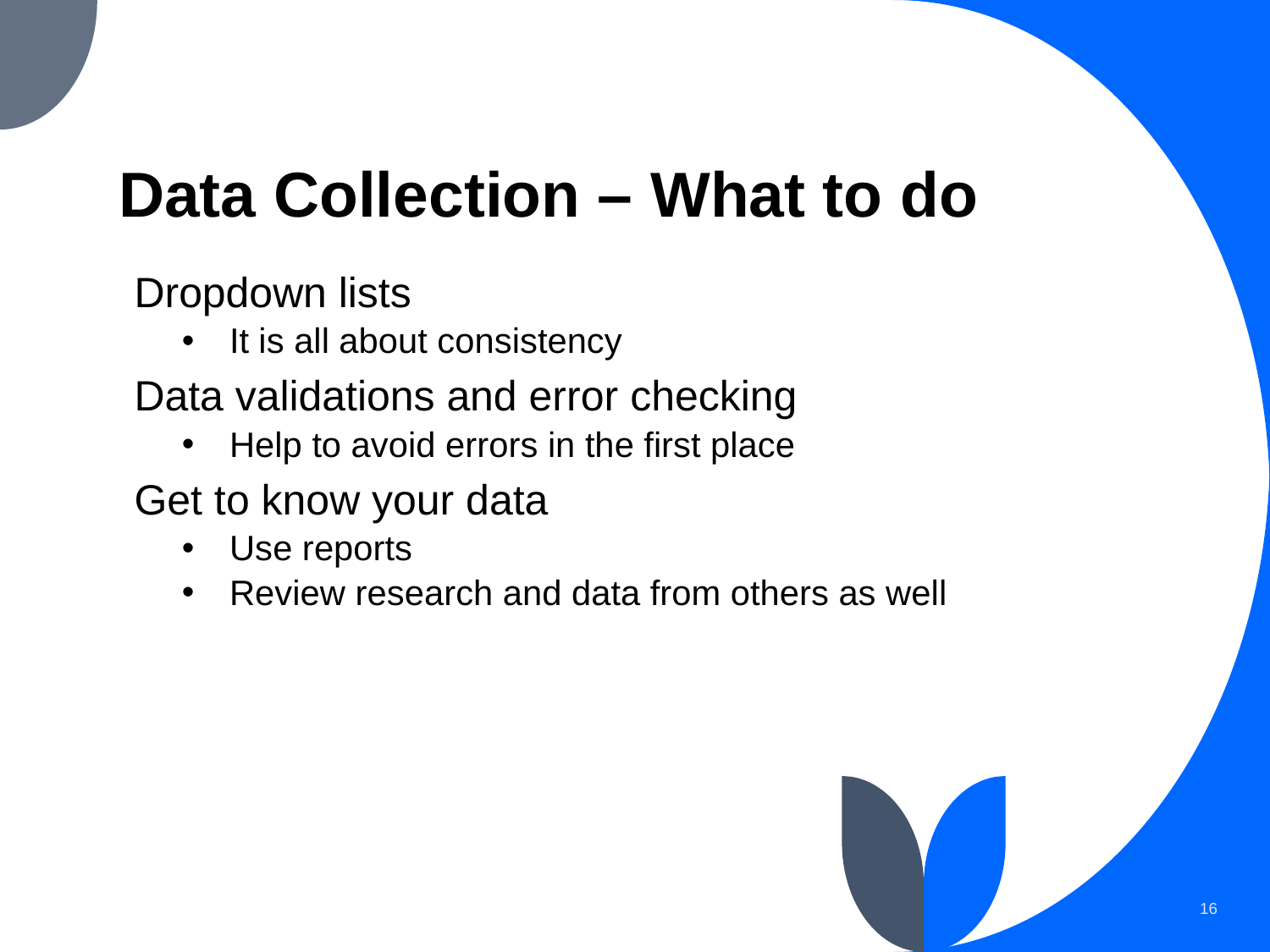

# Data Collection – What to do
Dropdown lists
It is all about consistency
Data validations and error checking
Help to avoid errors in the first place
Get to know your data
Use reports
Review research and data from others as well

16